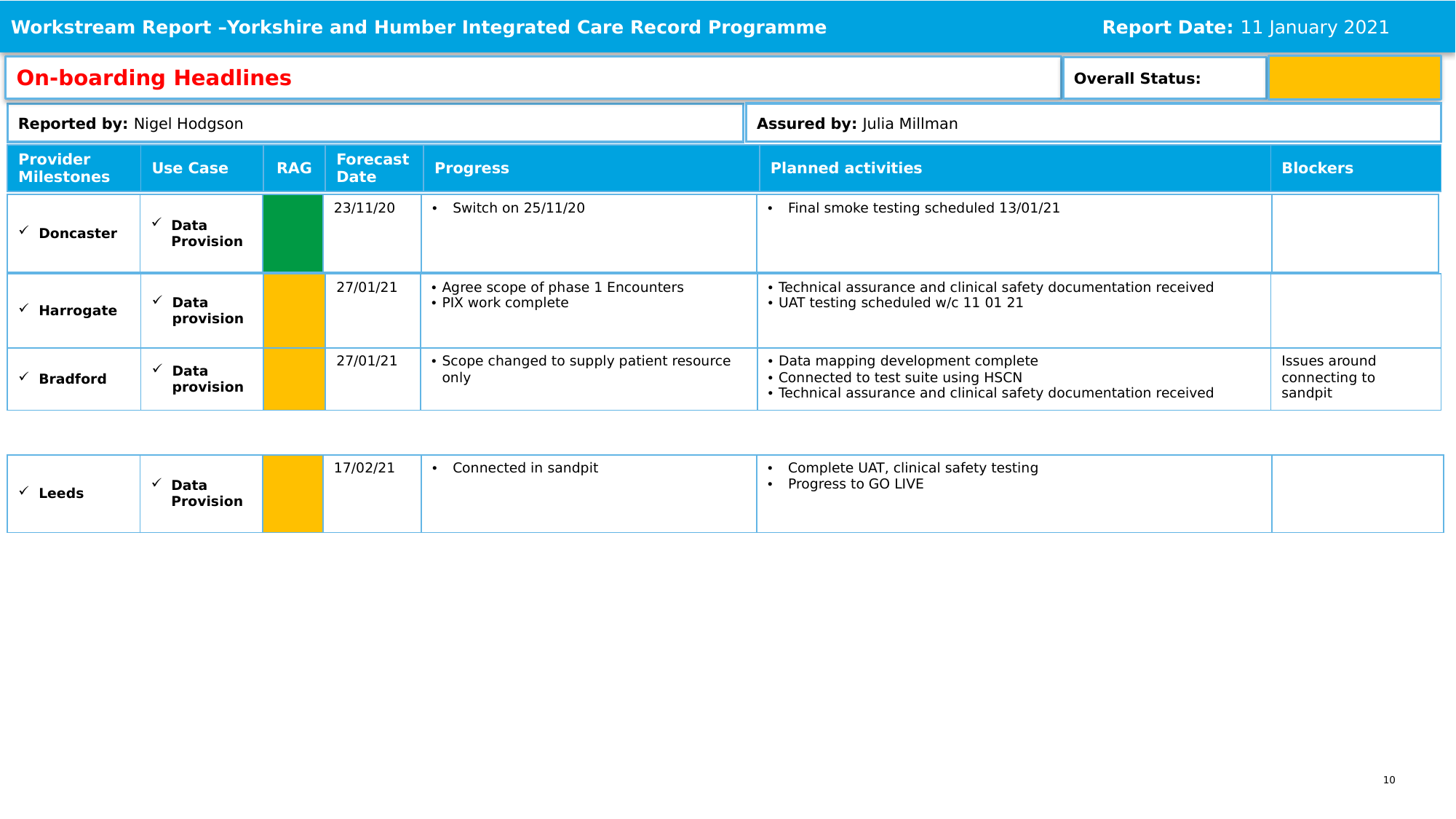

Workstream Report –Yorkshire and Humber Integrated Care Record Programme			Report Date: 11 January 2021

On-boarding Headlines
Overall Status:
Assured by: Julia Millman
Reported by: Nigel Hodgson
| Provider Milestones | Use Case | RAG | Forecast Date | Progress | Planned activities | Blockers |
| --- | --- | --- | --- | --- | --- | --- |
| Doncaster | Data Provision |  | 23/11/20 | Switch on 25/11/20 | Final smoke testing scheduled 13/01/21 |  |
| --- | --- | --- | --- | --- | --- | --- |
| Harrogate | Data provision |  | 27/01/21 | Agree scope of phase 1 Encounters PIX work complete | Technical assurance and clinical safety documentation received UAT testing scheduled w/c 11 01 21 |  |
| --- | --- | --- | --- | --- | --- | --- |
| Bradford | Data provision |  | 27/01/21 | Scope changed to supply patient resource only | Data mapping development complete Connected to test suite using HSCN Technical assurance and clinical safety documentation received | Issues around connecting to sandpit |
| Leeds | Data Provision |  | 17/02/21 | Connected in sandpit | Complete UAT, clinical safety testing Progress to GO LIVE |  |
| --- | --- | --- | --- | --- | --- | --- |